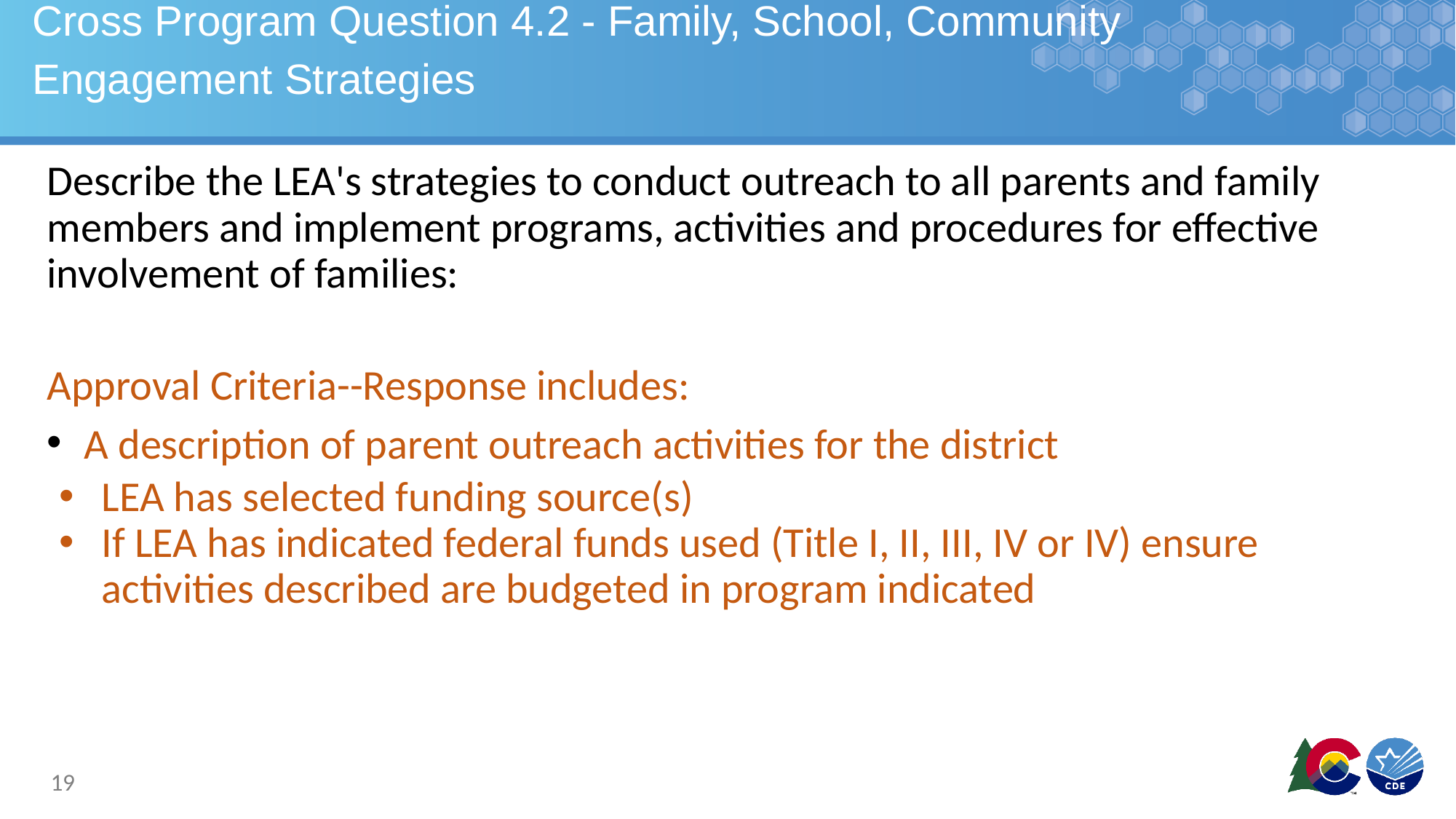

# Cross Program Question 4.2 - Family, School, Community Engagement Strategies
Describe the LEA's strategies to conduct outreach to all parents and family members and implement programs, activities and procedures for effective involvement of families:

Approval Criteria--Response includes:
 A description of parent outreach activities for the district
LEA has selected funding source(s)
If LEA has indicated federal funds used (Title I, II, III, IV or IV) ensure activities described are budgeted in program indicated

19